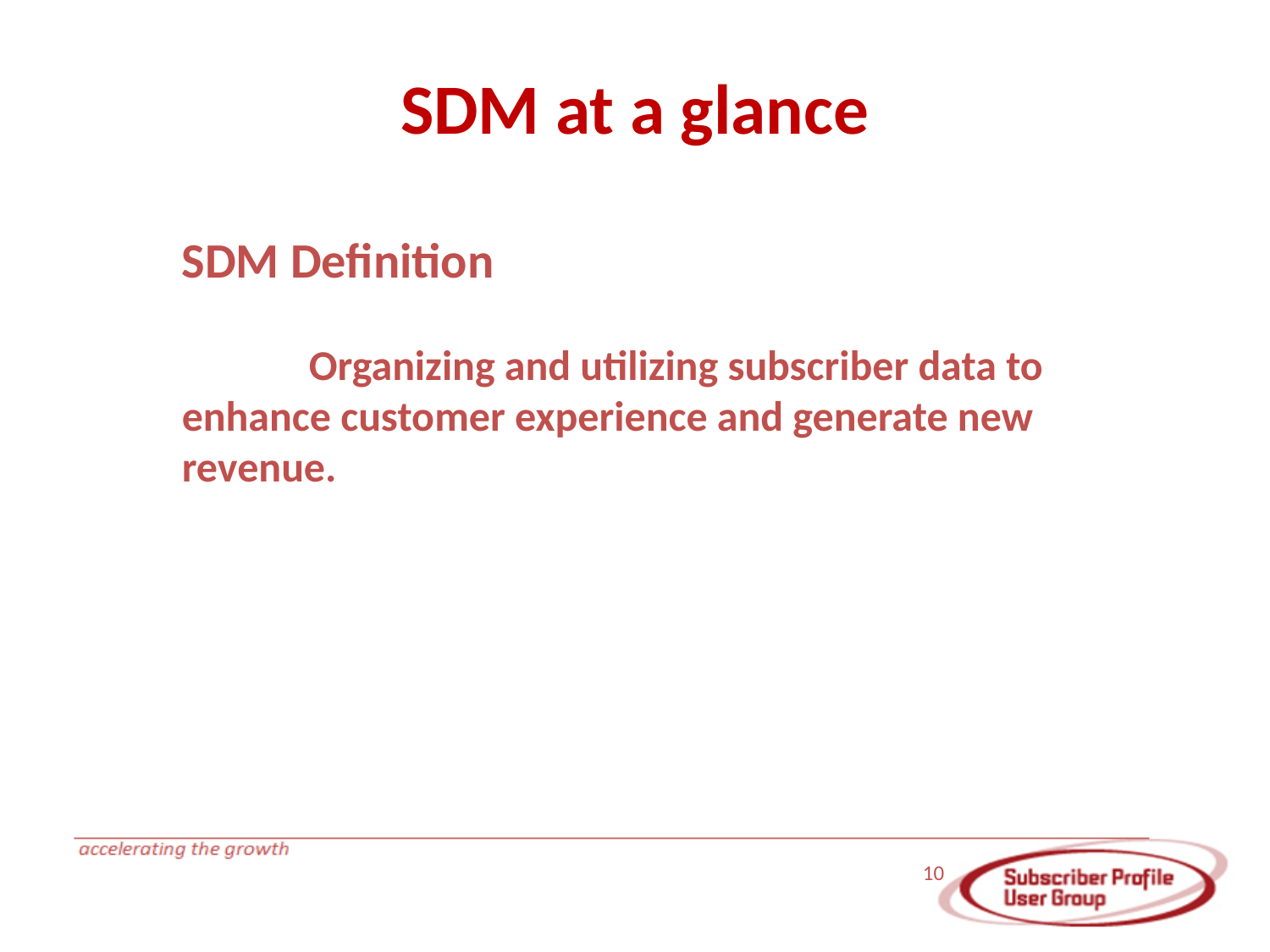

SDM at a glance
SDM Definition

		Organizing and utilizing subscriber data to enhance customer experience and generate new revenue.
10